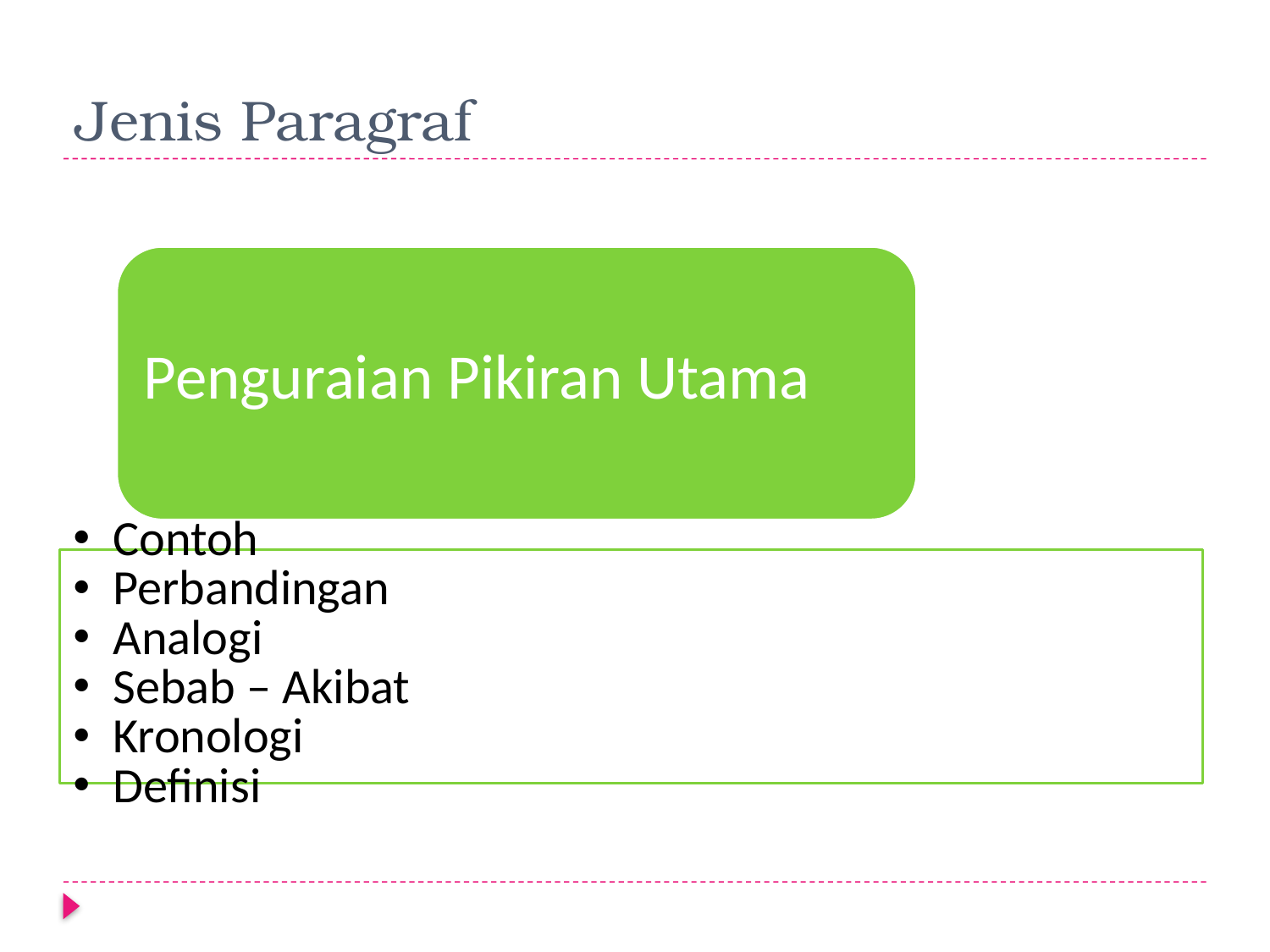

# Jenis Paragraf
Penguraian Pikiran Utama
Contoh
Perbandingan
Analogi
Sebab – Akibat
Kronologi
Definisi